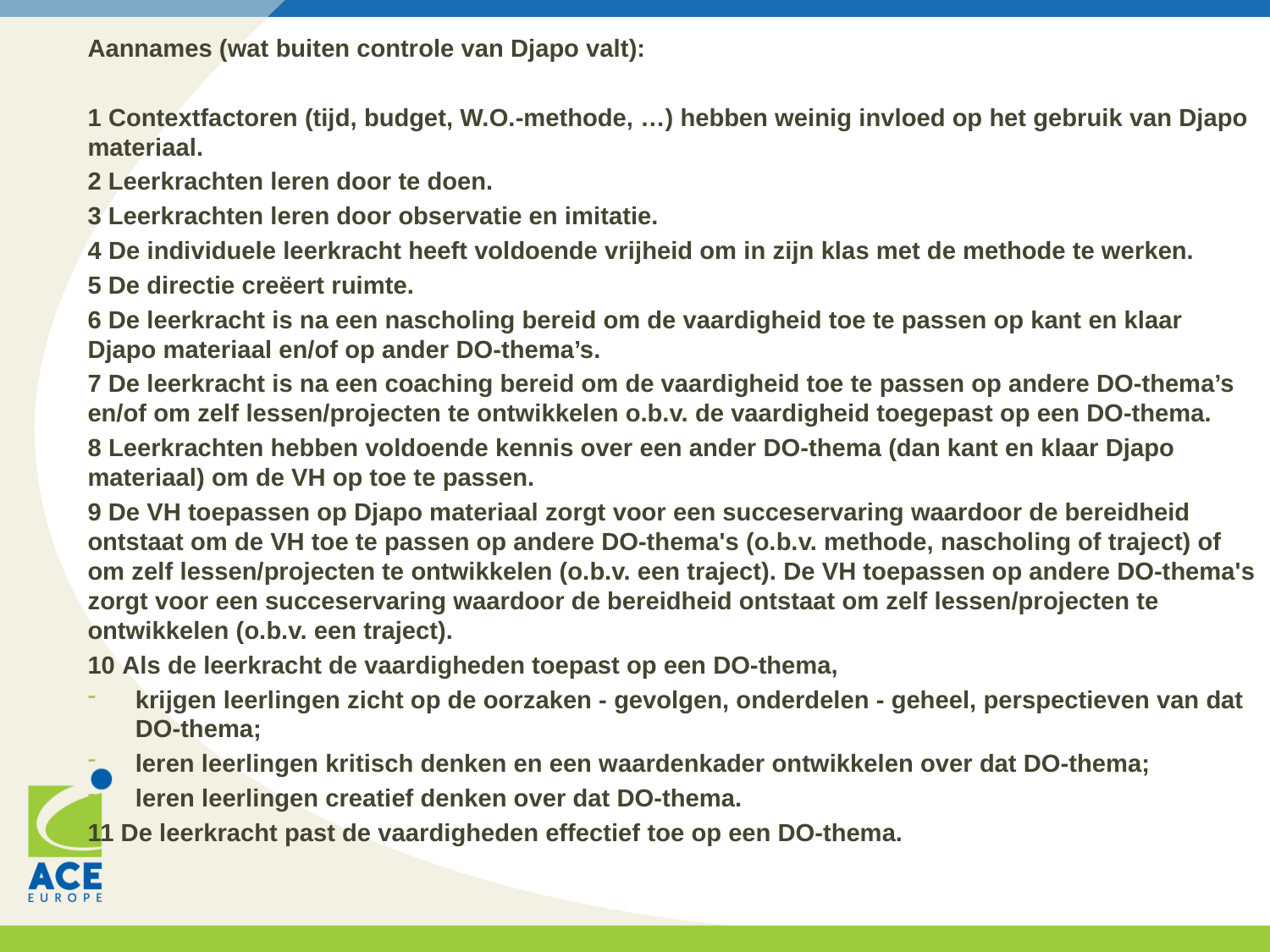

Aannames (wat buiten controle van Djapo valt):

1 Contextfactoren (tijd, budget, W.O.-methode, …) hebben weinig invloed op het gebruik van Djapo materiaal.
2 Leerkrachten leren door te doen.
3 Leerkrachten leren door observatie en imitatie.
4 De individuele leerkracht heeft voldoende vrijheid om in zijn klas met de methode te werken.
5 De directie creëert ruimte.
6 De leerkracht is na een nascholing bereid om de vaardigheid toe te passen op kant en klaar Djapo materiaal en/of op ander DO-thema’s.
7 De leerkracht is na een coaching bereid om de vaardigheid toe te passen op andere DO-thema’s en/of om zelf lessen/projecten te ontwikkelen o.b.v. de vaardigheid toegepast op een DO-thema.
8 Leerkrachten hebben voldoende kennis over een ander DO-thema (dan kant en klaar Djapo materiaal) om de VH op toe te passen.
9 De VH toepassen op Djapo materiaal zorgt voor een succeservaring waardoor de bereidheid ontstaat om de VH toe te passen op andere DO-thema's (o.b.v. methode, nascholing of traject) of om zelf lessen/projecten te ontwikkelen (o.b.v. een traject). De VH toepassen op andere DO-thema's zorgt voor een succeservaring waardoor de bereidheid ontstaat om zelf lessen/projecten te ontwikkelen (o.b.v. een traject).
10 Als de leerkracht de vaardigheden toepast op een DO-thema,
krijgen leerlingen zicht op de oorzaken - gevolgen, onderdelen - geheel, perspectieven van dat DO-thema;
leren leerlingen kritisch denken en een waardenkader ontwikkelen over dat DO-thema;
leren leerlingen creatief denken over dat DO-thema.
11 De leerkracht past de vaardigheden effectief toe op een DO-thema.